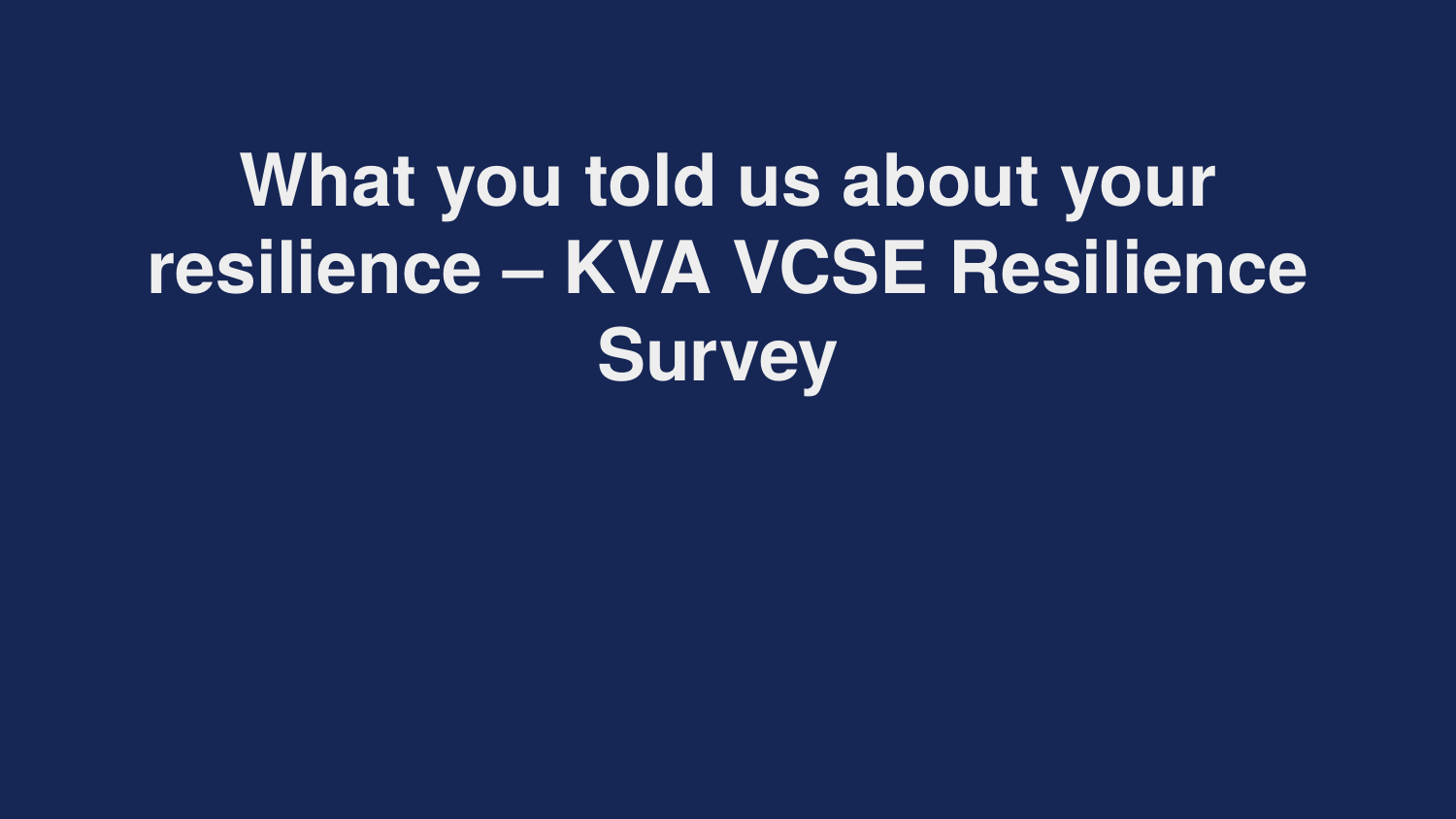

# What you told us about your resilience – KVA VCSE Resilience Survey